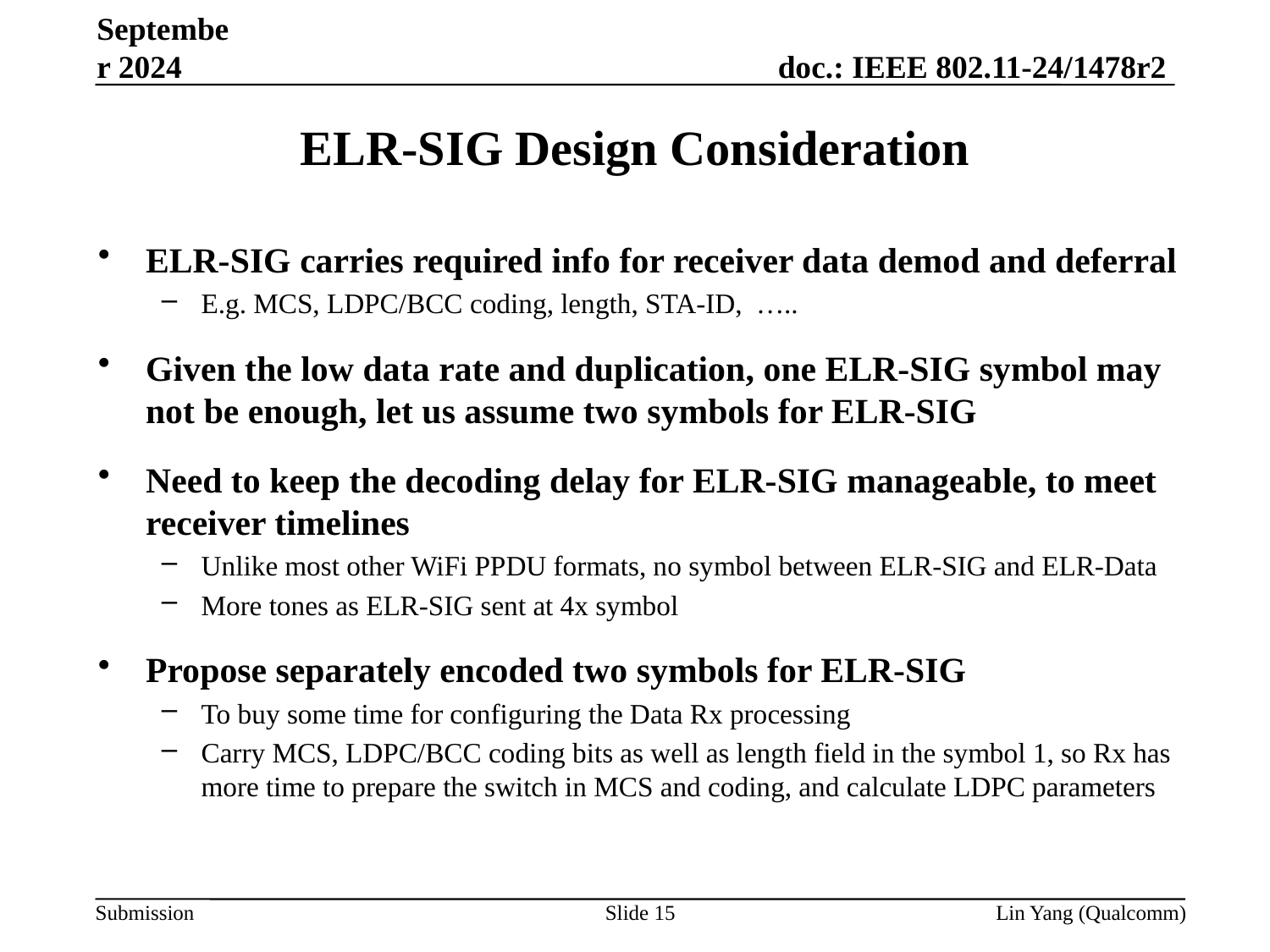

September 2024
# ELR-SIG Design Consideration
ELR-SIG carries required info for receiver data demod and deferral
E.g. MCS, LDPC/BCC coding, length, STA-ID,  …..

Given the low data rate and duplication, one ELR-SIG symbol may not be enough, let us assume two symbols for ELR-SIG

Need to keep the decoding delay for ELR-SIG manageable, to meet receiver timelines
Unlike most other WiFi PPDU formats, no symbol between ELR-SIG and ELR-Data
More tones as ELR-SIG sent at 4x symbol

Propose separately encoded two symbols for ELR-SIG
To buy some time for configuring the Data Rx processing
Carry MCS, LDPC/BCC coding bits as well as length field in the symbol 1, so Rx has more time to prepare the switch in MCS and coding, and calculate LDPC parameters

Slide 15
Lin Yang (Qualcomm)